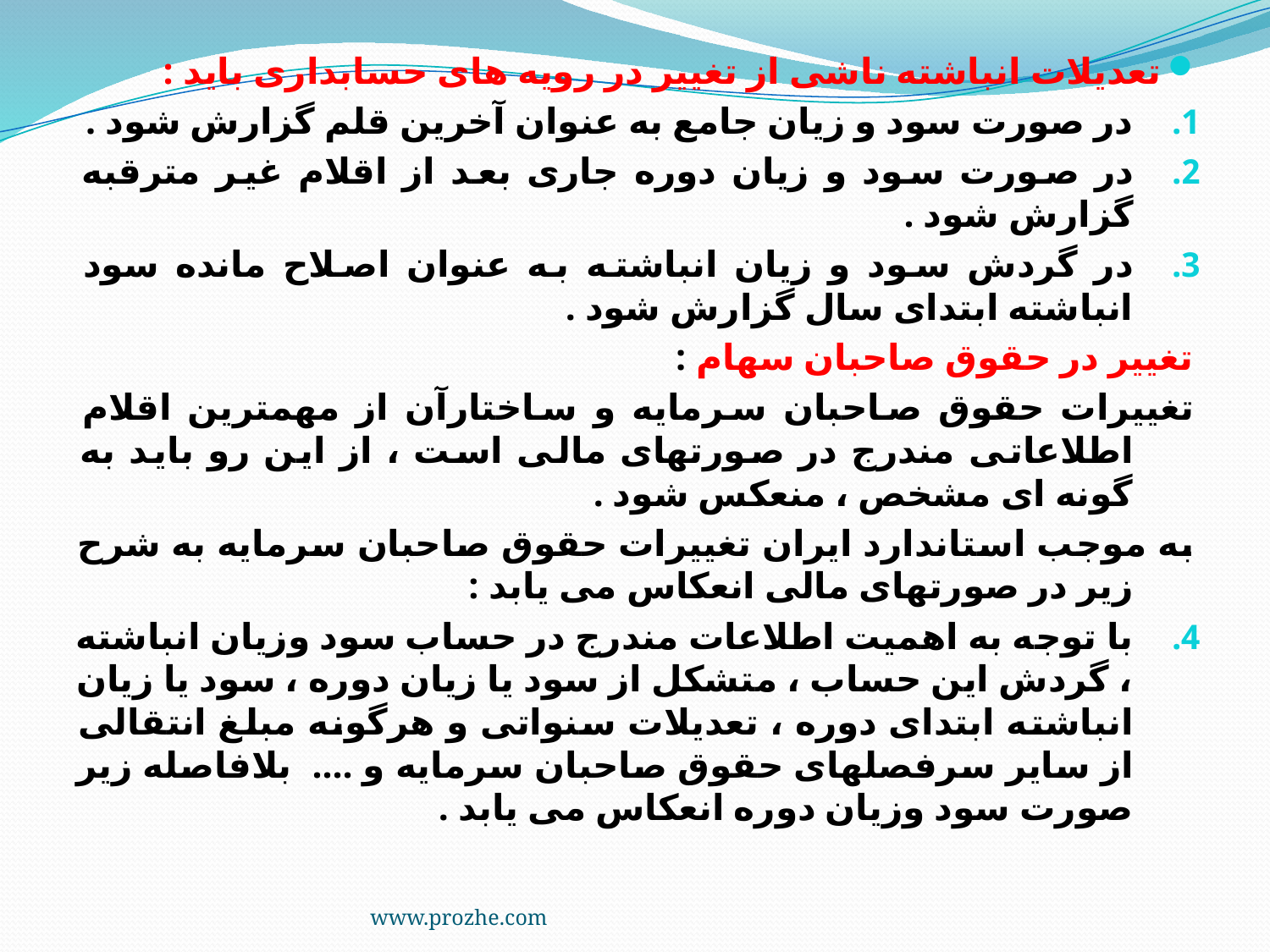

تعدیلات انباشته ناشی از تغییر در رویه های حسابداری باید :
در صورت سود و زیان جامع به عنوان آخرین قلم گزارش شود .
در صورت سود و زیان دوره جاری بعد از اقلام غیر مترقبه گزارش شود .
در گردش سود و زیان انباشته به عنوان اصلاح مانده سود انباشته ابتدای سال گزارش شود .
تغییر در حقوق صاحبان سهام :
تغییرات حقوق صاحبان سرمایه و ساختارآن از مهمترین اقلام اطلاعاتی مندرج در صورتهای مالی است ، از این رو باید به گونه ای مشخص ، منعکس شود .
به موجب استاندارد ایران تغییرات حقوق صاحبان سرمایه به شرح زیر در صورتهای مالی انعکاس می یابد :
با توجه به اهمیت اطلاعات مندرج در حساب سود وزیان انباشته ، گردش این حساب ، متشکل از سود یا زیان دوره ، سود یا زیان انباشته ابتدای دوره ، تعدیلات سنواتی و هرگونه مبلغ انتقالی از سایر سرفصلهای حقوق صاحبان سرمایه و ....  بلافاصله زیر صورت سود وزیان دوره انعکاس می یابد .
www.prozhe.com